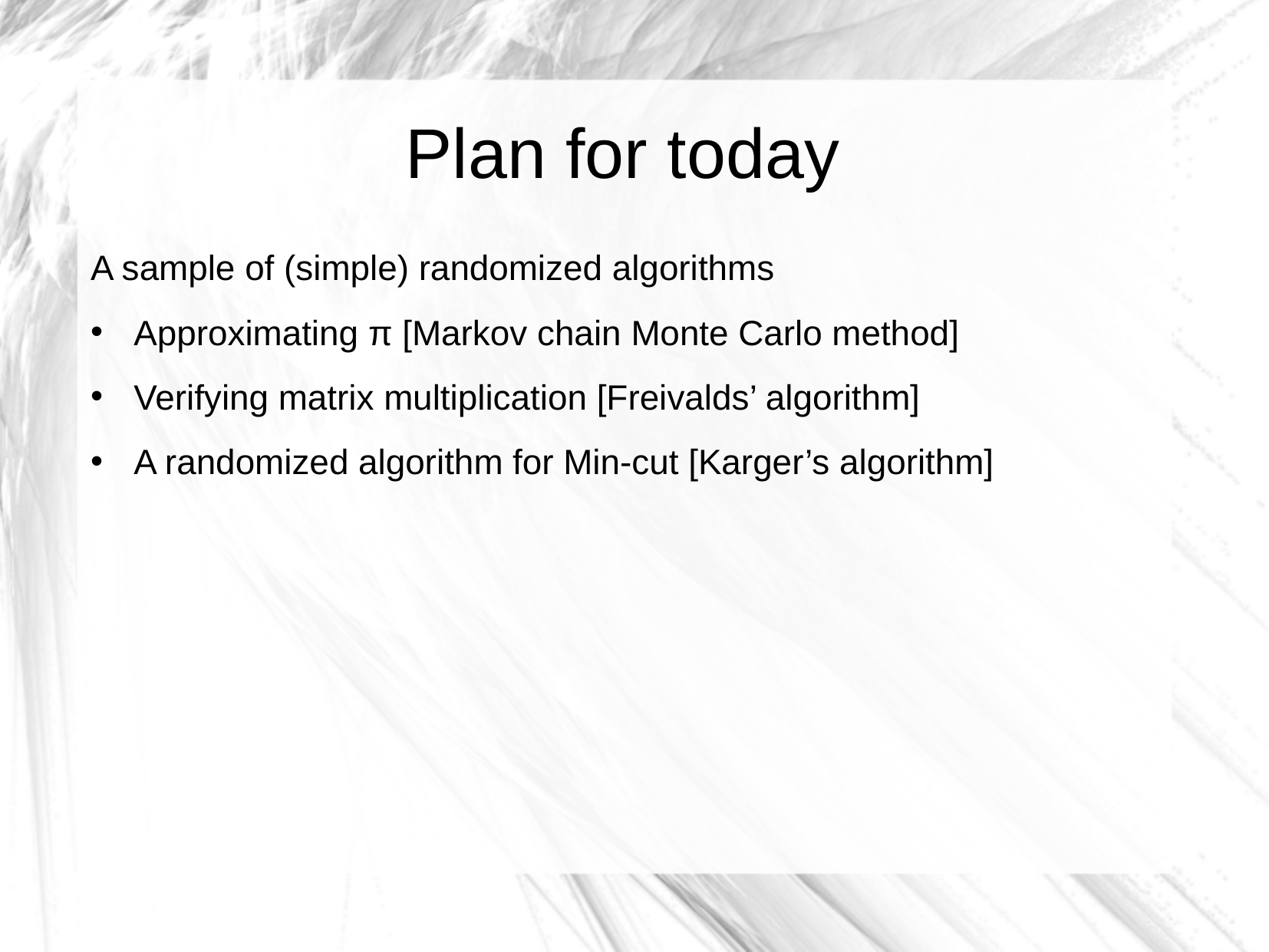

Plan for today
A sample of (simple) randomized algorithms
Approximating π [Markov chain Monte Carlo method]
Verifying matrix multiplication [Freivalds’ algorithm]
A randomized algorithm for Min-cut [Karger’s algorithm]